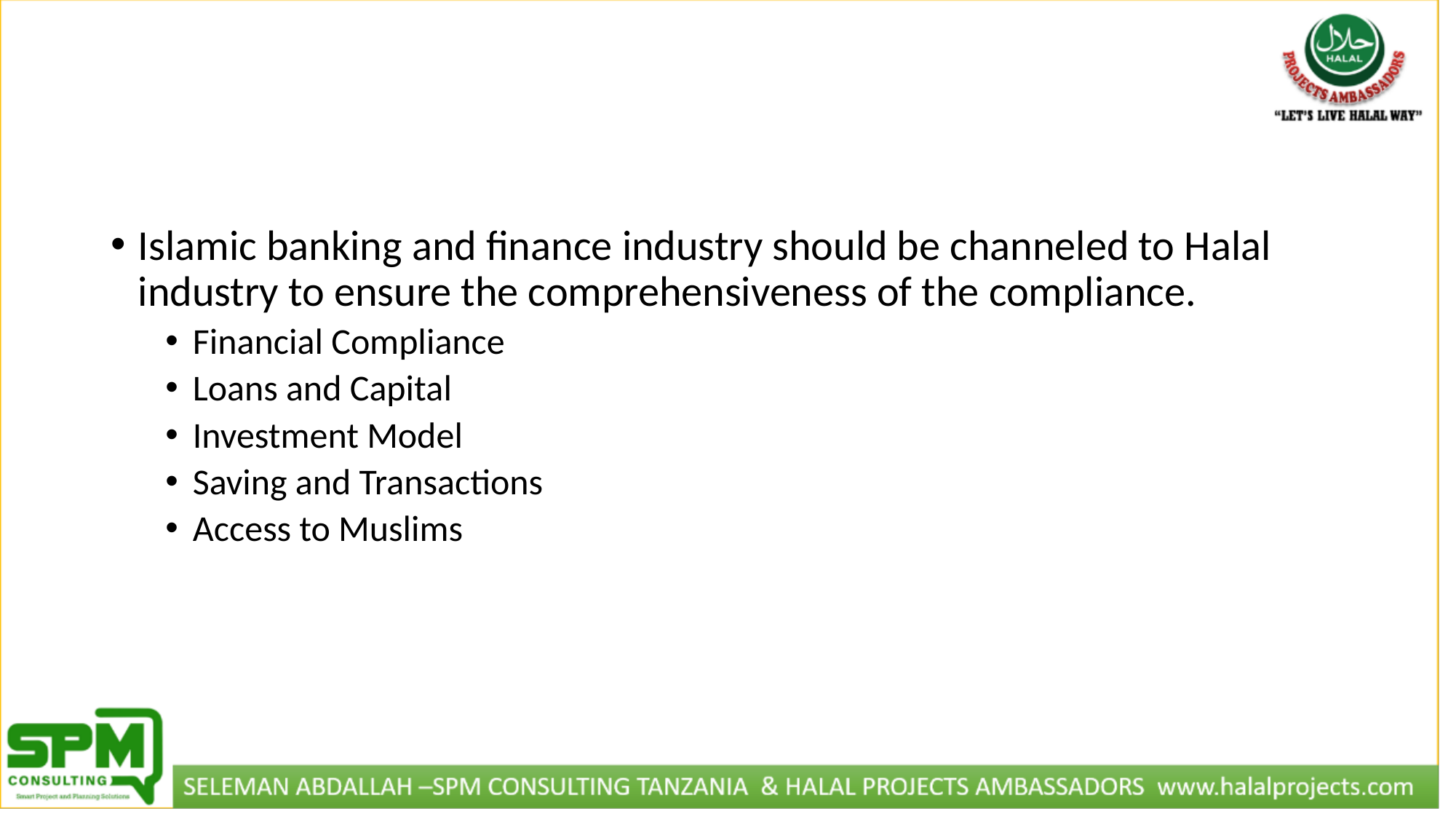

#
Islamic banking and finance industry should be channeled to Halal industry to ensure the comprehensiveness of the compliance.
Financial Compliance
Loans and Capital
Investment Model
Saving and Transactions
Access to Muslims